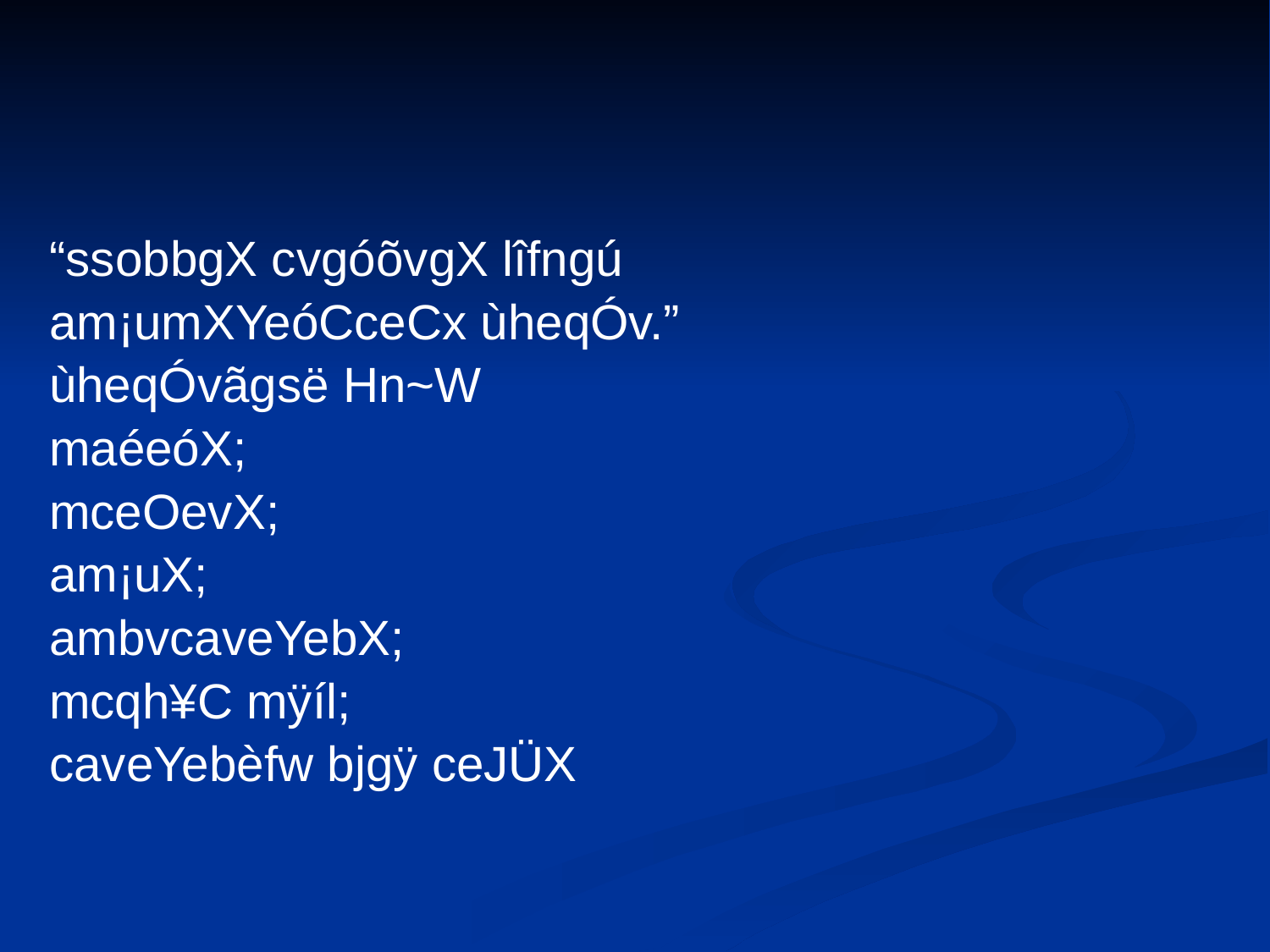

“ssobbgX cvgóõvgX lîfngú
am¡umXYeóCceCx ùheqÓv.”
ùheqÓvãgsë Hn~W
maéeóX;
mceOevX;
am¡uX;
ambvcaveYebX;
mcqh¥C mÿíl;
caveYebèfw bjgÿ ceJÜX